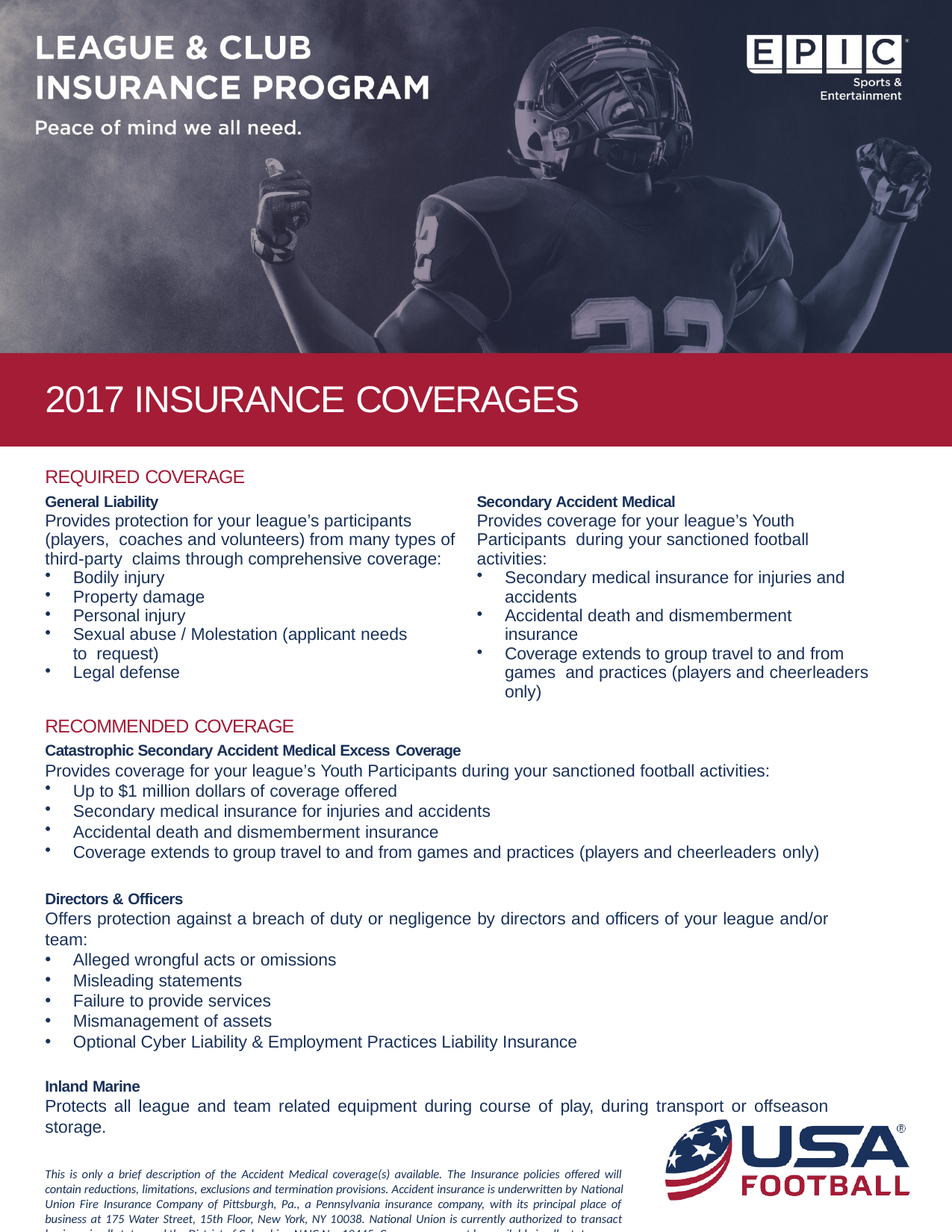

2017 INSURANCE COVERAGES
REQUIRED COVERAGE
| General Liability Provides protection for your league’s participants (players, coaches and volunteers) from many types of third-party claims through comprehensive coverage: Bodily injury Property damage Personal injury Sexual abuse / Molestation (applicant needs to request) Legal defense | Secondary Accident Medical Provides coverage for your league’s Youth Participants during your sanctioned football activities: Secondary medical insurance for injuries and accidents Accidental death and dismemberment insurance Coverage extends to group travel to and from games and practices (players and cheerleaders only) |
| --- | --- |
RECOMMENDED COVERAGE
Catastrophic Secondary Accident Medical Excess Coverage
Provides coverage for your league’s Youth Participants during your sanctioned football activities:
Up to $1 million dollars of coverage offered
Secondary medical insurance for injuries and accidents
Accidental death and dismemberment insurance
Coverage extends to group travel to and from games and practices (players and cheerleaders only)

Directors & Officers
Offers protection against a breach of duty or negligence by directors and officers of your league and/or team:
Alleged wrongful acts or omissions
Misleading statements
Failure to provide services
Mismanagement of assets
Optional Cyber Liability & Employment Practices Liability Insurance

Inland Marine
Protects all league and team related equipment during course of play, during transport or offseason storage.

This is only a brief description of the Accident Medical coverage(s) available. The Insurance policies offered will  contain reductions, limitations, exclusions and termination provisions. Accident insurance is underwritten by National  Union Fire Insurance Company of Pittsburgh, Pa., a Pennsylvania insurance company, with its principal place of  business at 175 Water Street, 15th Floor, New York, NY 10038. National Union is currently authorized to transact  business in all states and the District of Columbia.  NAIC No. 19445. Coverage may not be available in all  states.